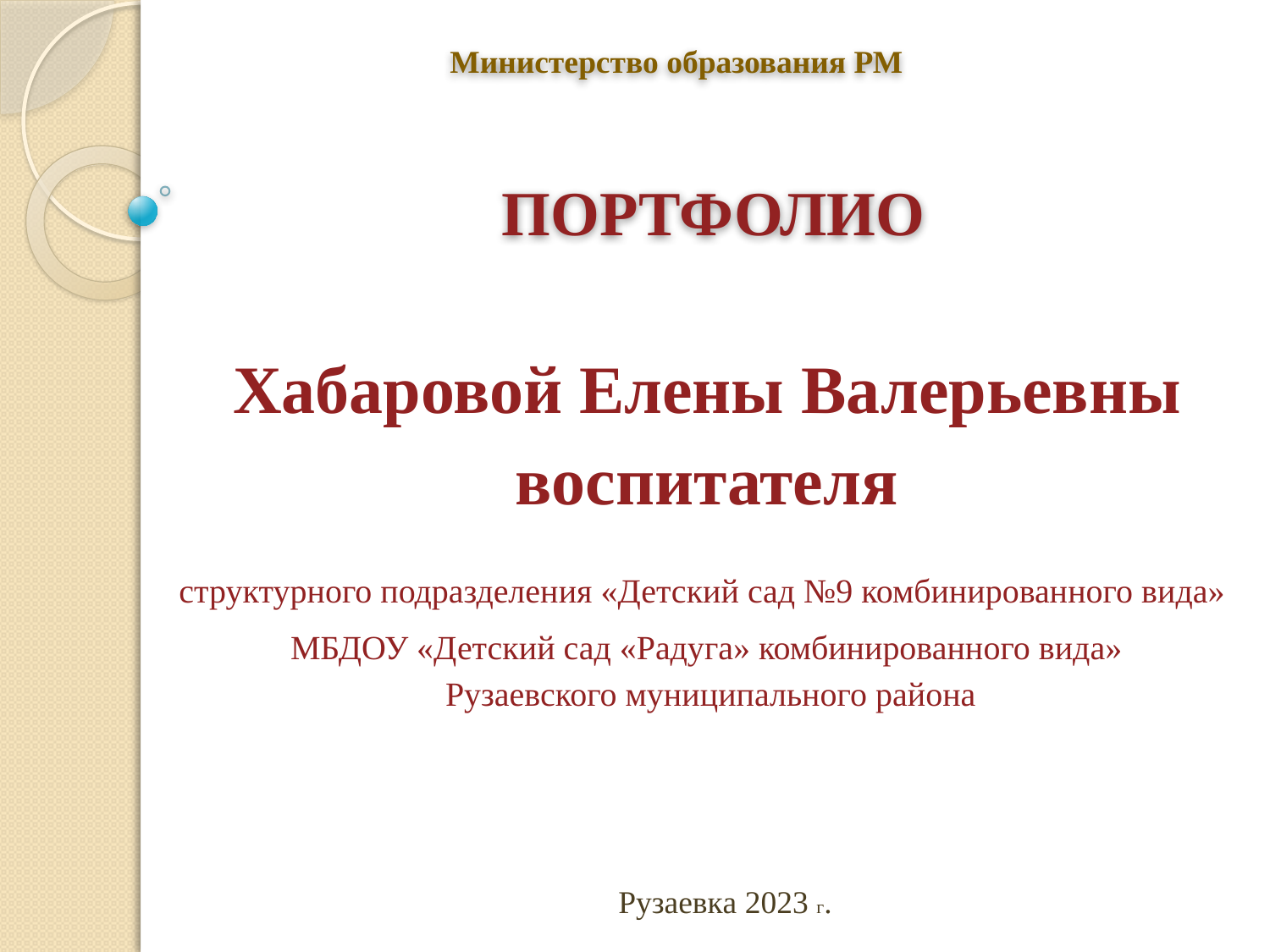

Министерство образования РМ
# ПОРТФОЛИО
Хабаровой Елены Валерьевны
воспитателя

структурного подразделения «Детский сад №9 комбинированного вида»
МБДОУ «Детский сад «Радуга» комбинированного вида»
 Рузаевского муниципального района

Рузаевка 2023 г.